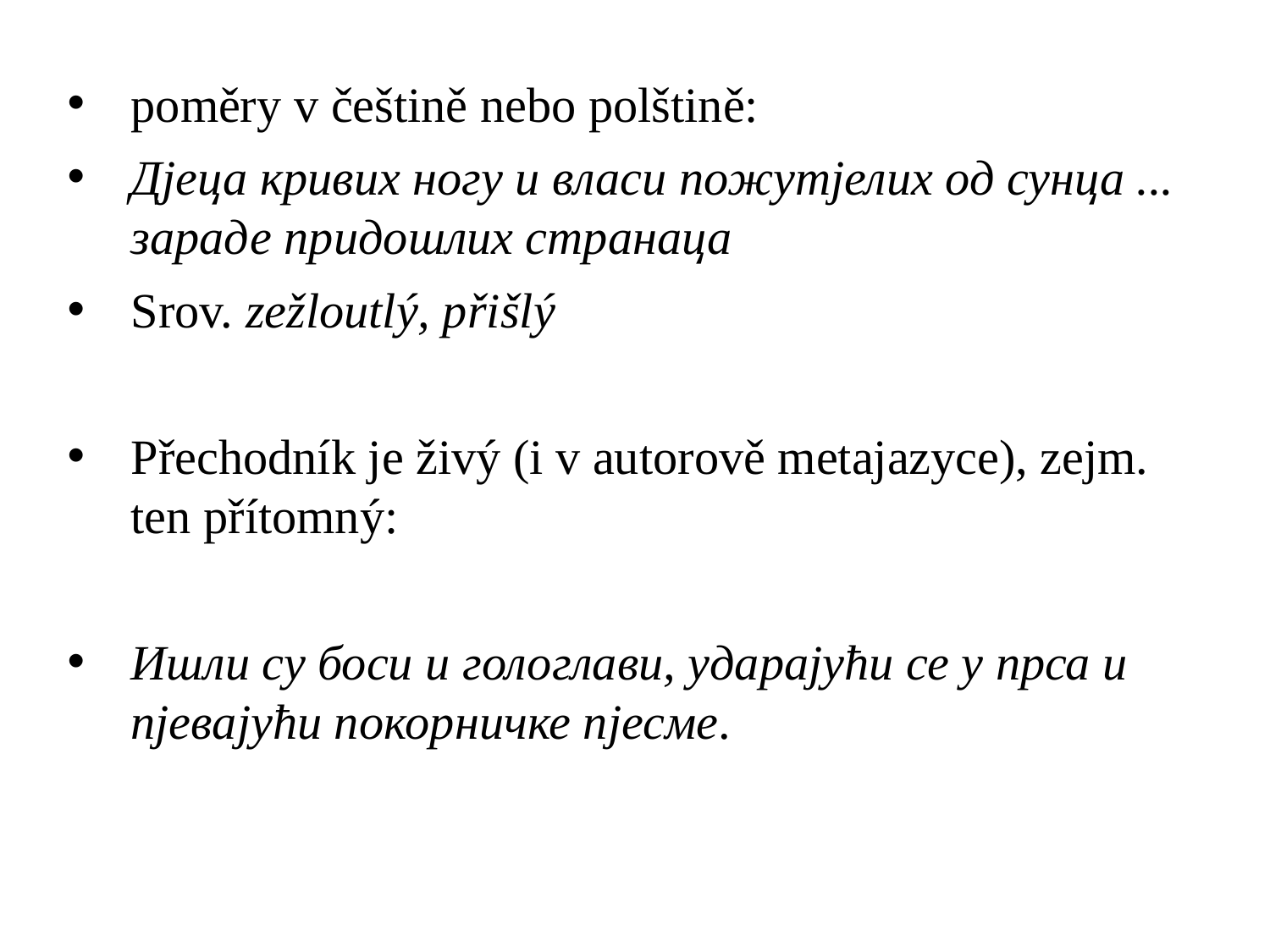

poměry v češtině nebo polštině:
Дјеца кривих ногу и власи пожутјелих од сунца ... зараде придошлих странаца
Srov. zežloutlý, přišlý

Přechodník je živý (i v autorově metajazyce), zejm. ten přítomný:

Ишли су боси и гологлави, ударајући се у прса и пјевајући покорничке пјесме.